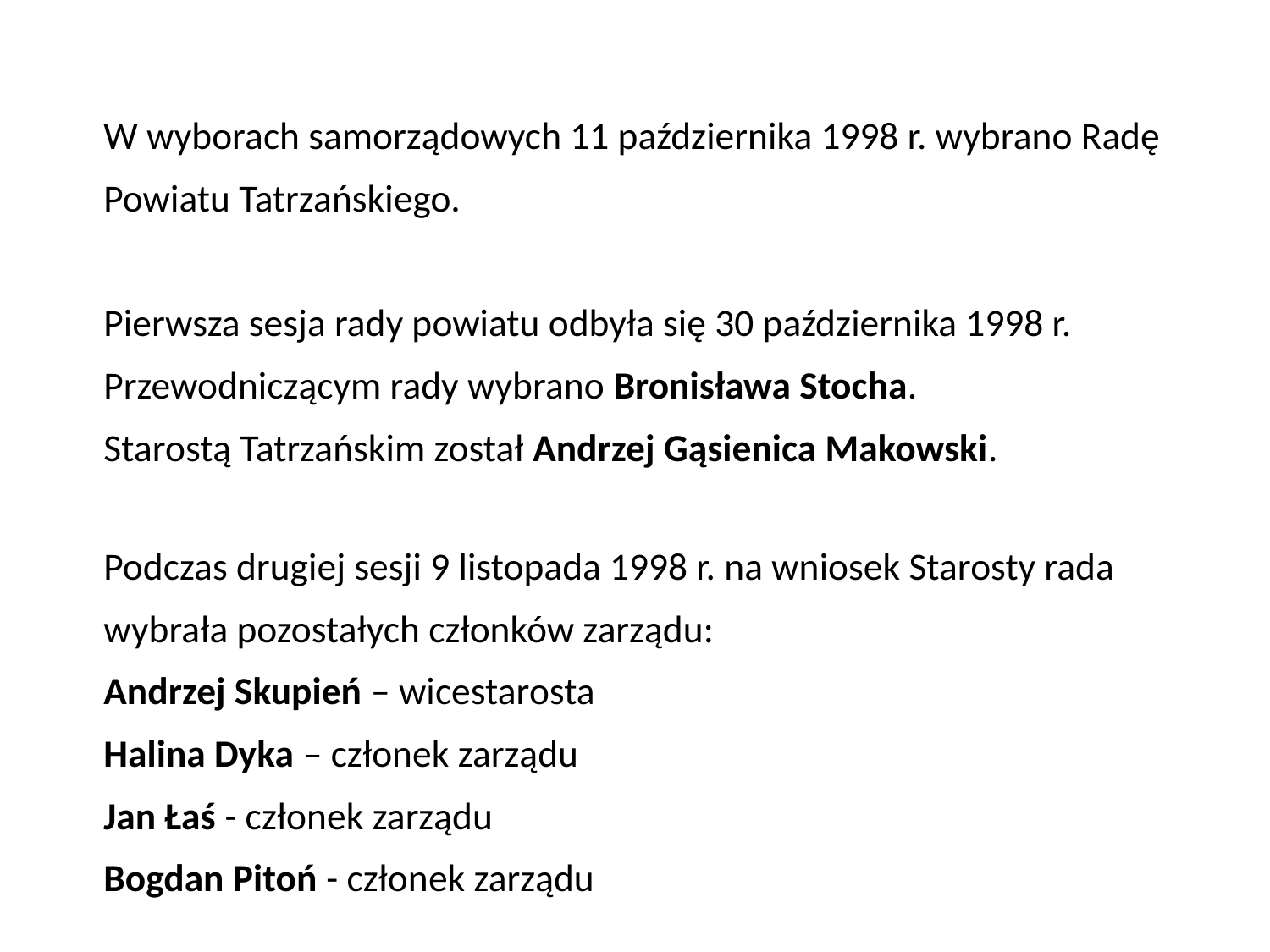

W wyborach samorządowych 11 października 1998 r. wybrano Radę Powiatu Tatrzańskiego.

Pierwsza sesja rady powiatu odbyła się 30 października 1998 r.
Przewodniczącym rady wybrano Bronisława Stocha.
Starostą Tatrzańskim został Andrzej Gąsienica Makowski.

Podczas drugiej sesji 9 listopada 1998 r. na wniosek Starosty rada wybrała pozostałych członków zarządu:
Andrzej Skupień – wicestarosta
Halina Dyka – członek zarządu
Jan Łaś - członek zarządu
Bogdan Pitoń - członek zarządu